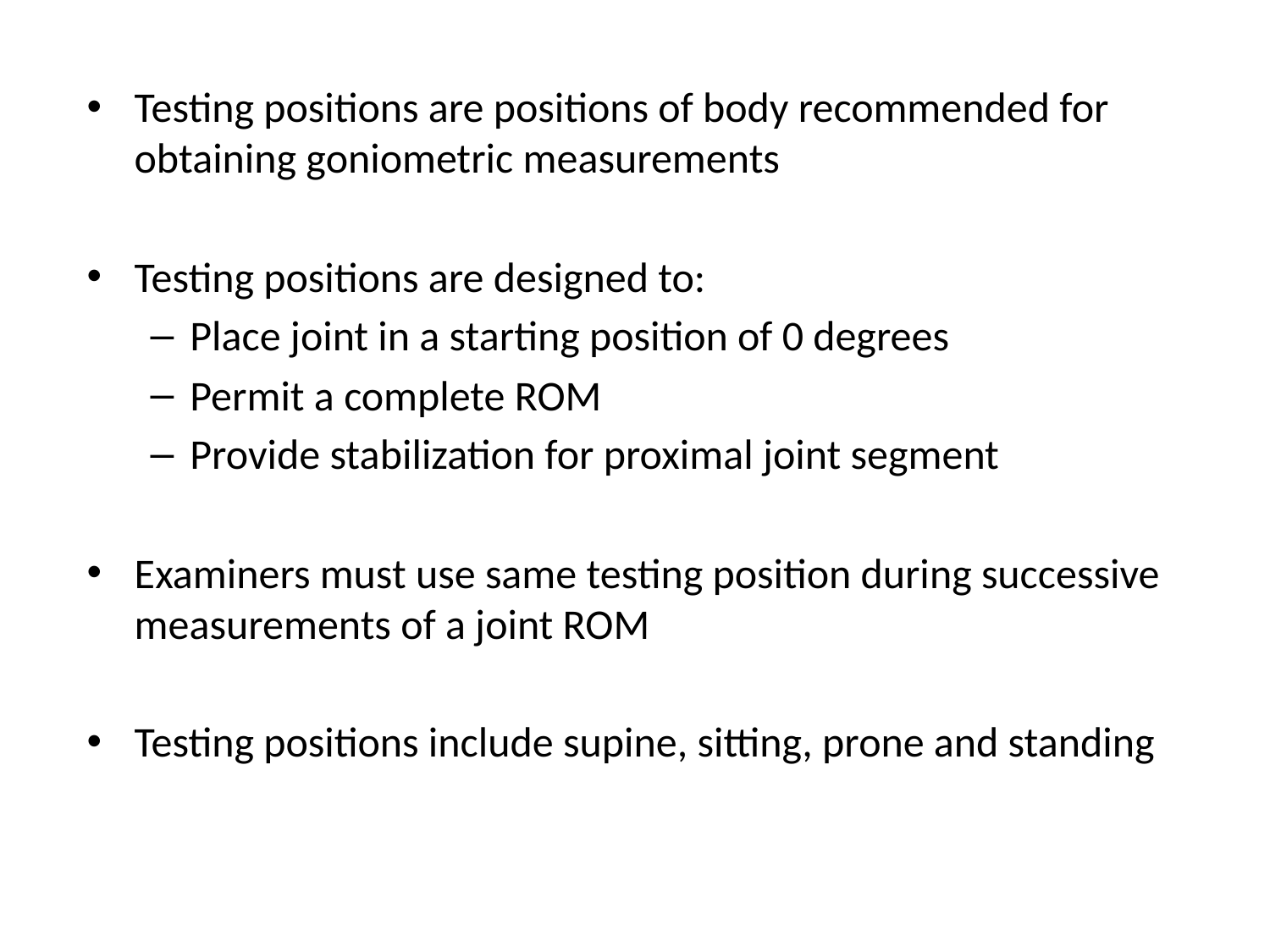

Testing positions are positions of body recommended for obtaining goniometric measurements

Testing positions are designed to:
Place joint in a starting position of 0 degrees
Permit a complete ROM
Provide stabilization for proximal joint segment

Examiners must use same testing position during successive measurements of a joint ROM

Testing positions include supine, sitting, prone and standing